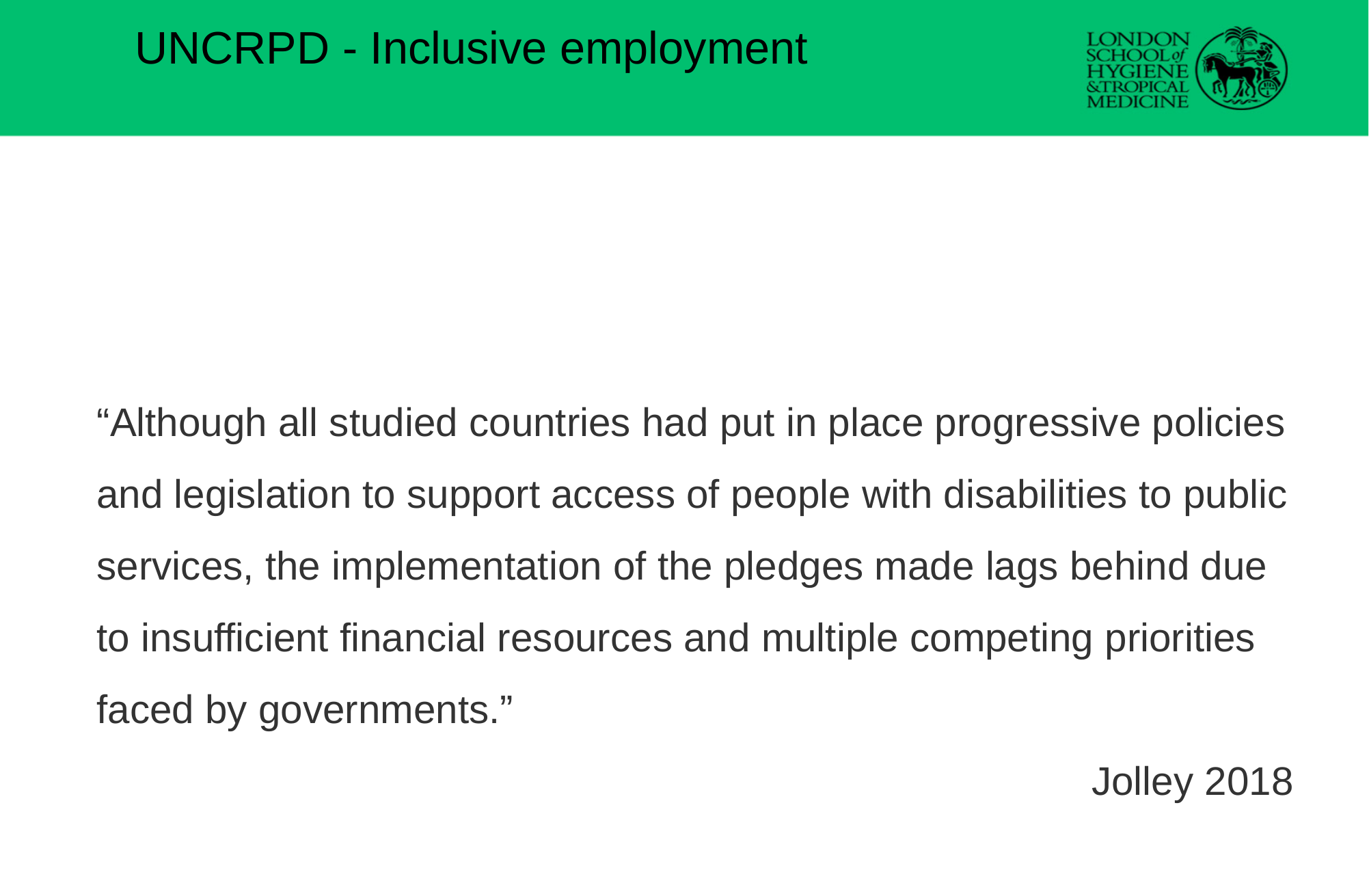

UNCRPD - Inclusive employment

“Although all studied countries had put in place progressive policies and legislation to support access of people with disabilities to public services, the implementation of the pledges made lags behind due to insufficient financial resources and multiple competing priorities faced by governments.”
Jolley 2018